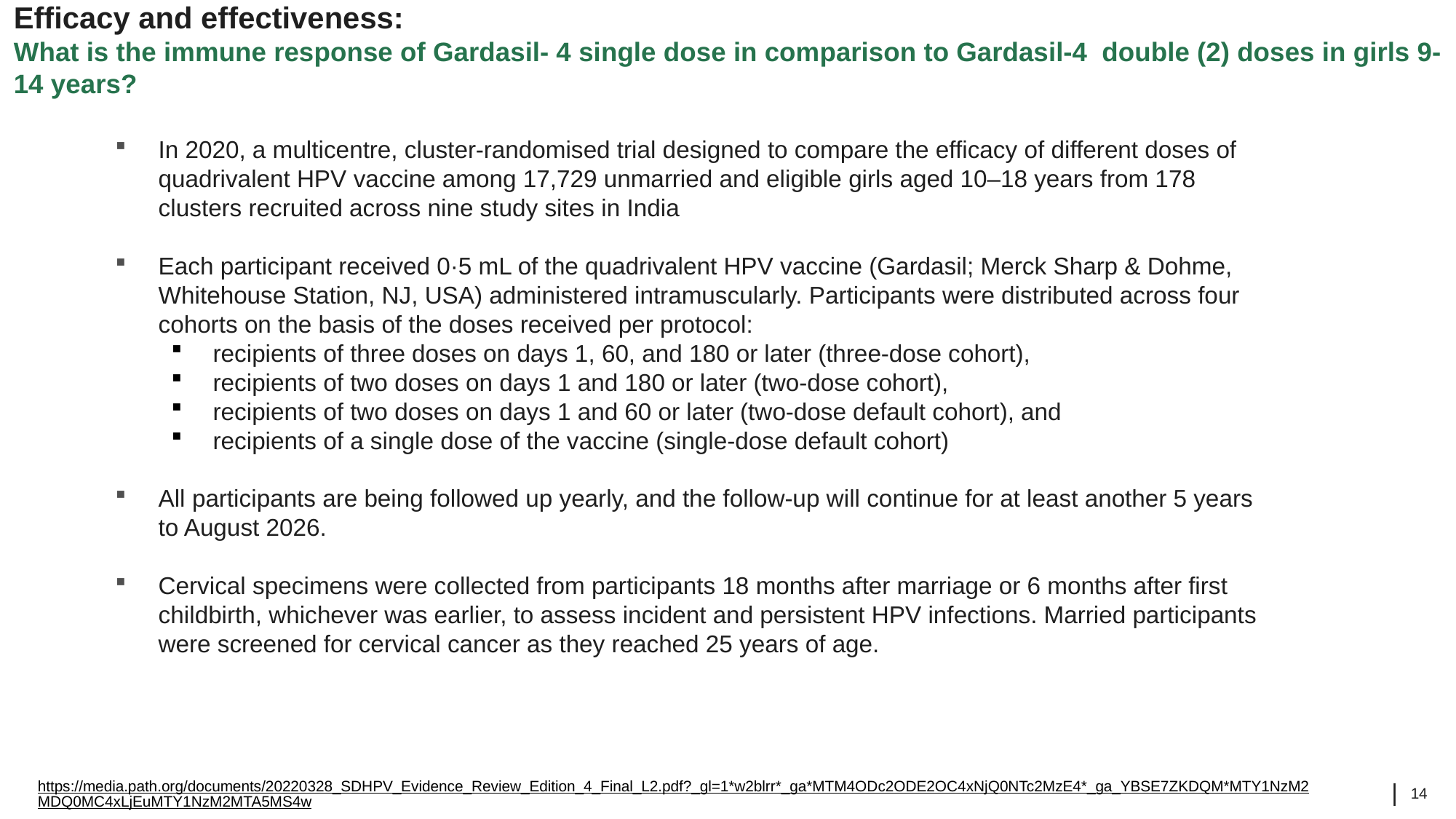

# Efficacy and effectiveness: What is the immune response of Gardasil- 4 single dose in comparison to Gardasil-4  double (2) doses in girls 9-14 years?
In 2020, a multicentre, cluster-randomised trial designed to compare the efficacy of different doses of quadrivalent HPV vaccine among 17,729 unmarried and eligible girls aged 10–18 years from 178 clusters recruited across nine study sites in India

Each participant received 0·5 mL of the quadrivalent HPV vaccine (Gardasil; Merck Sharp & Dohme, Whitehouse Station, NJ, USA) administered intramuscularly. Participants were distributed across four cohorts on the basis of the doses received per protocol:
recipients of three doses on days 1, 60, and 180 or later (three-dose cohort),
recipients of two doses on days 1 and 180 or later (two-dose cohort),
recipients of two doses on days 1 and 60 or later (two-dose default cohort), and
recipients of a single dose of the vaccine (single-dose default cohort)

All participants are being followed up yearly, and the follow-up will continue for at least another 5 years to August 2026.

Cervical specimens were collected from participants 18 months after marriage or 6 months after first childbirth, whichever was earlier, to assess incident and persistent HPV infections. Married participants were screened for cervical cancer as they reached 25 years of age.
https://media.path.org/documents/20220328_SDHPV_Evidence_Review_Edition_4_Final_L2.pdf?_gl=1*w2blrr*_ga*MTM4ODc2ODE2OC4xNjQ0NTc2MzE4*_ga_YBSE7ZKDQM*MTY1NzM2MDQ0MC4xLjEuMTY1NzM2MTA5MS4w.